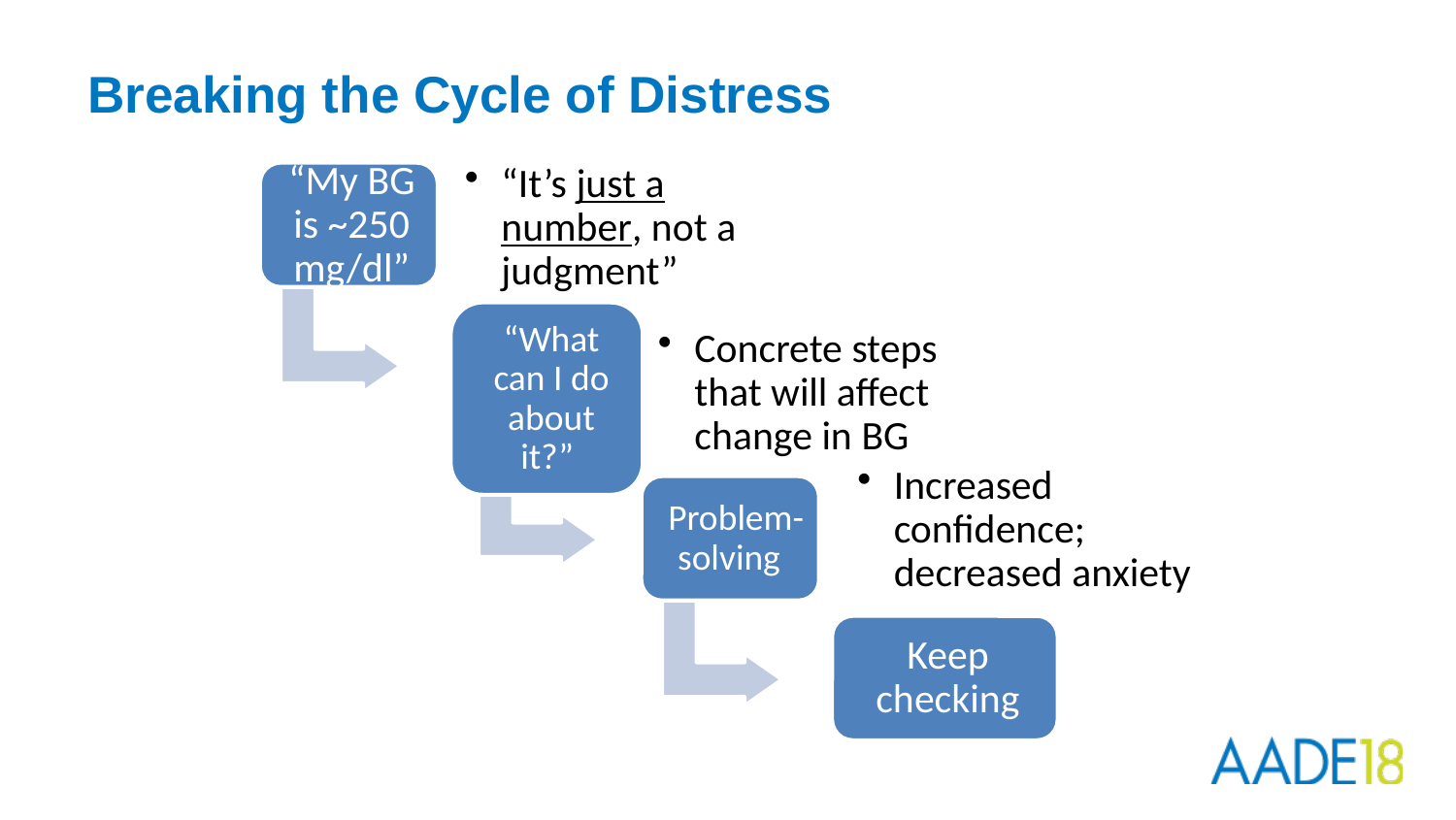

# Breaking the Cycle of Distress
“My BG is ~250 mg/dl”
“It’s just a number, not a judgment”
“What can I do about it?”
Concrete steps that will affect change in BG
 Problem-solving
Increased confidence; decreased anxiety
Keep checking